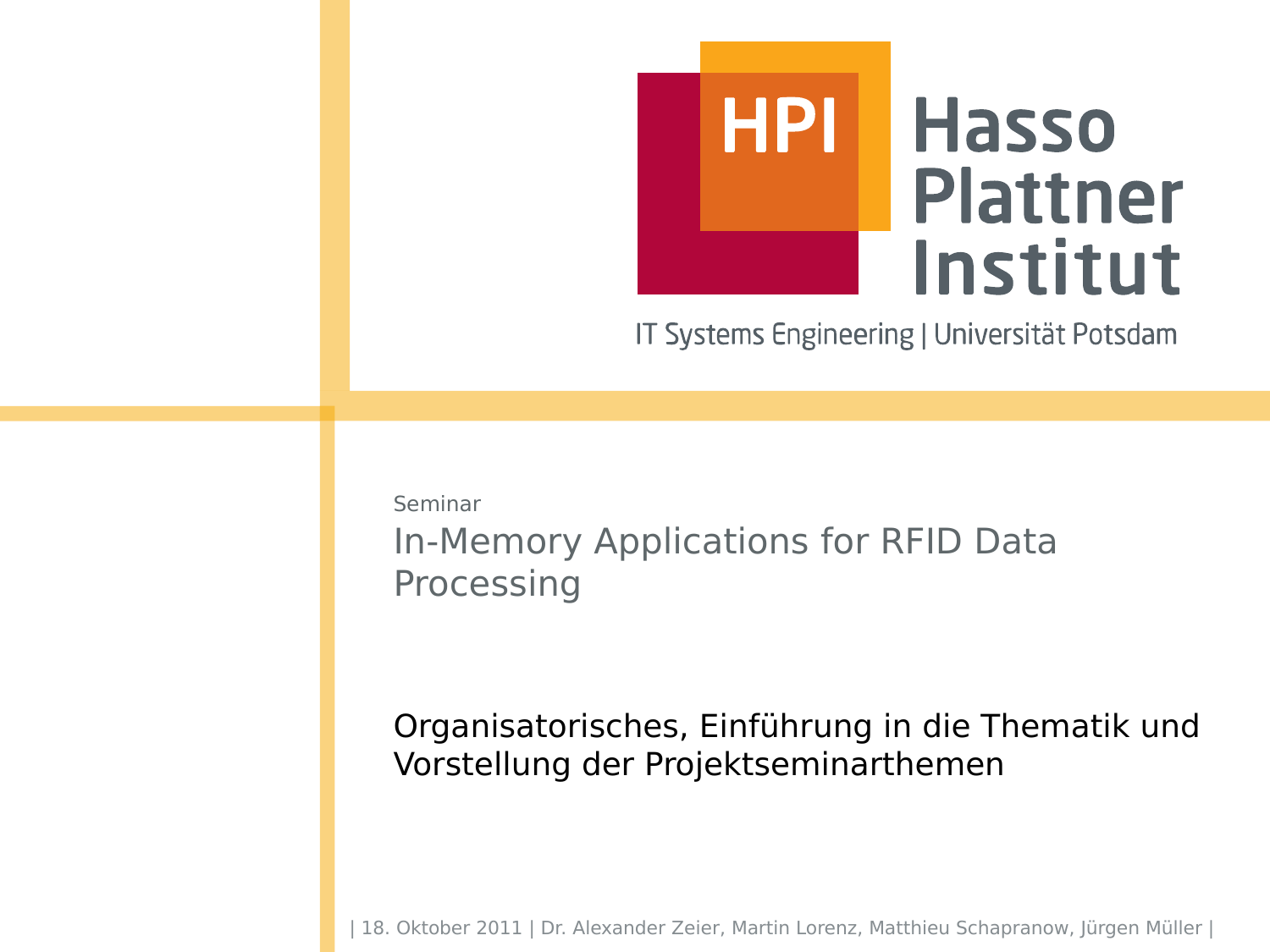

# Seminar In-Memory Applications for RFID Data Processing
Organisatorisches, Einführung in die Thematik und Vorstellung der Projektseminarthemen
| 18. Oktober 2011 | Dr. Alexander Zeier, Martin Lorenz, Matthieu Schapranow, Jürgen Müller |